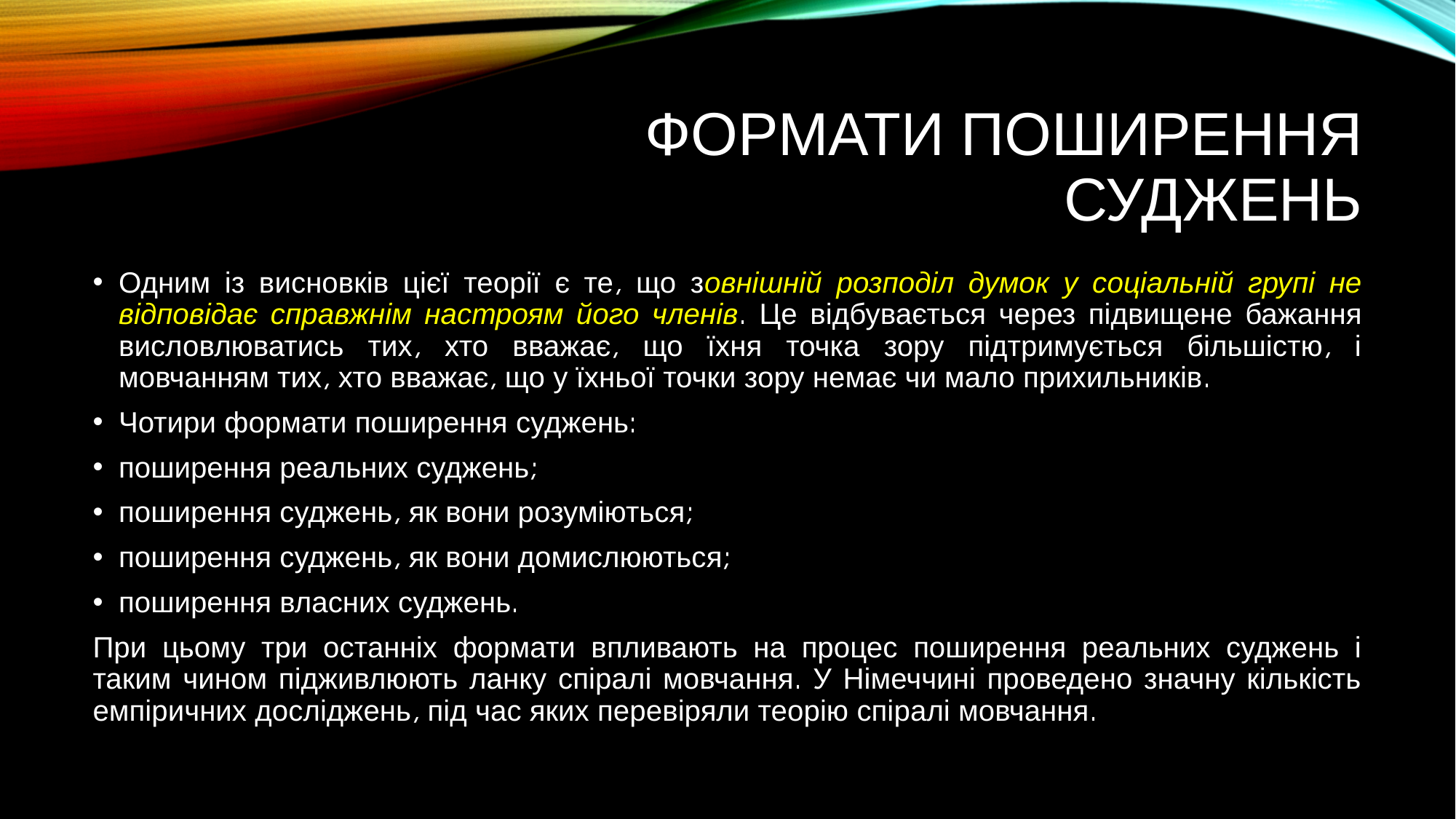

# Формати поширення суджень
Одним із висновків цієї теорії є те, що зовнішній розподіл думок у соціальній групі не відповідає справжнім настроям його членів. Це відбувається через підвищене бажання висловлюватись тих, хто вважає, що їхня точка зору підтримується більшістю, і мовчанням тих, хто вважає, що у їхньої точки зору немає чи мало прихильників.
Чотири формати поширення суджень:
поширення реальних суджень;
поширення суджень, як вони розуміються;
поширення суджень, як вони домислюються;
поширення власних суджень.
При цьому три останніх формати впливають на процес поширення реальних суджень і таким чином підживлюють ланку спіралі мовчання. У Німеччині проведено значну кількість емпіричних досліджень, під час яких перевіряли теорію спіралі мовчання.